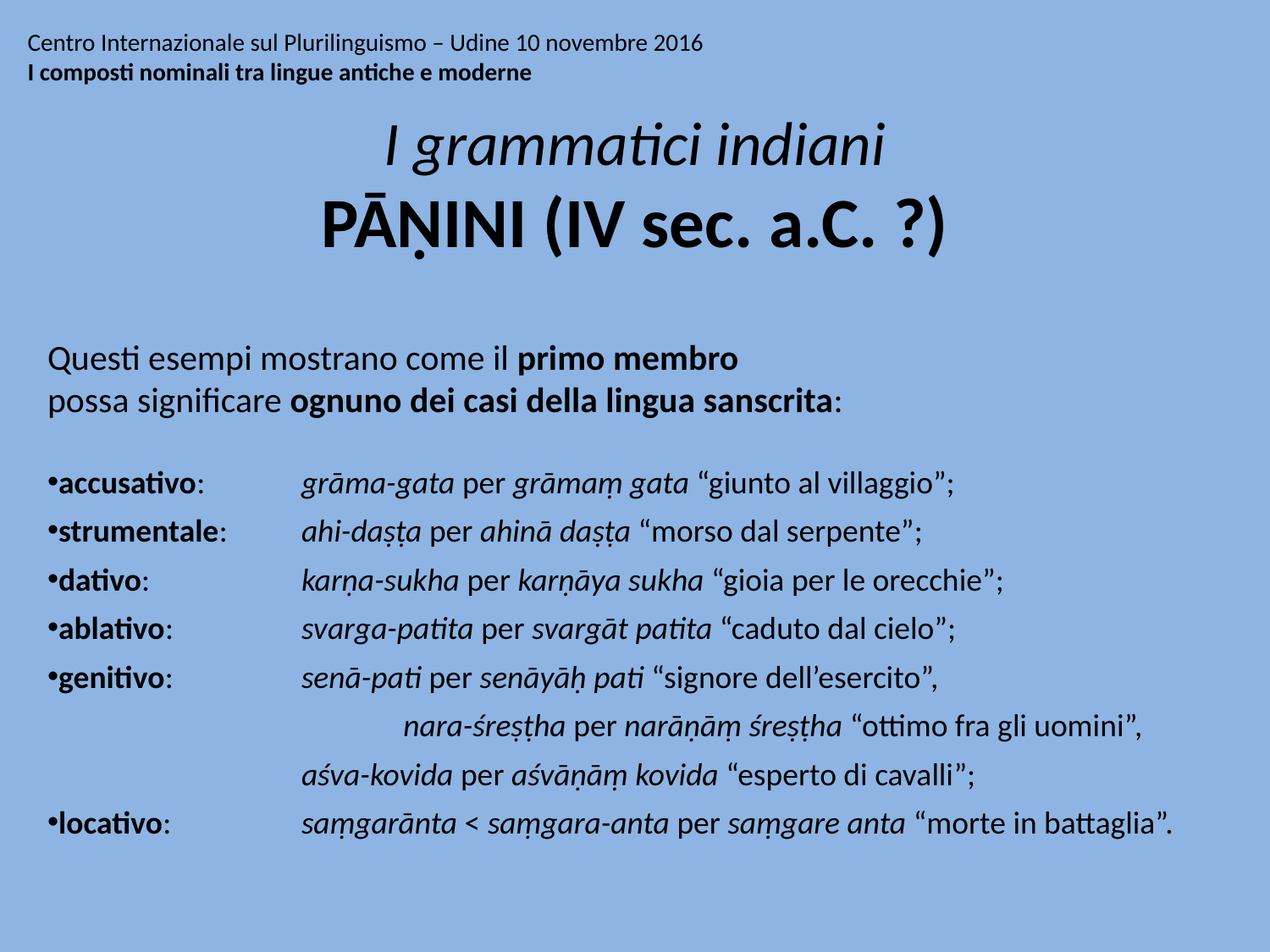

# Centro Internazionale sul Plurilinguismo – Udine 10 novembre 2016 I composti nominali tra lingue antiche e moderne
I grammatici indiani
PĀṆINI (IV sec. a.C. ?)
Questi esempi mostrano come il primo membro
possa significare ognuno dei casi della lingua sanscrita:

accusativo: 	grāma-gata per grāmaṃ gata “giunto al villaggio”;
strumentale: 	ahi-daṣṭa per ahinā daṣṭa “morso dal serpente”;
dativo: 		karṇa-sukha per karṇāya sukha “gioia per le orecchie”;
ablativo: 	svarga-patita per svargāt patita “caduto dal cielo”;
genitivo: 	senā-pati per senāyāḥ pati “signore dell’esercito”,
	nara-śreṣṭha per narāṇāṃ śreṣṭha “ottimo fra gli uomini”,
		aśva-kovida per aśvāṇāṃ kovida “esperto di cavalli”;
locativo: 	saṃgarānta < saṃgara-anta per saṃgare anta “morte in battaglia”.